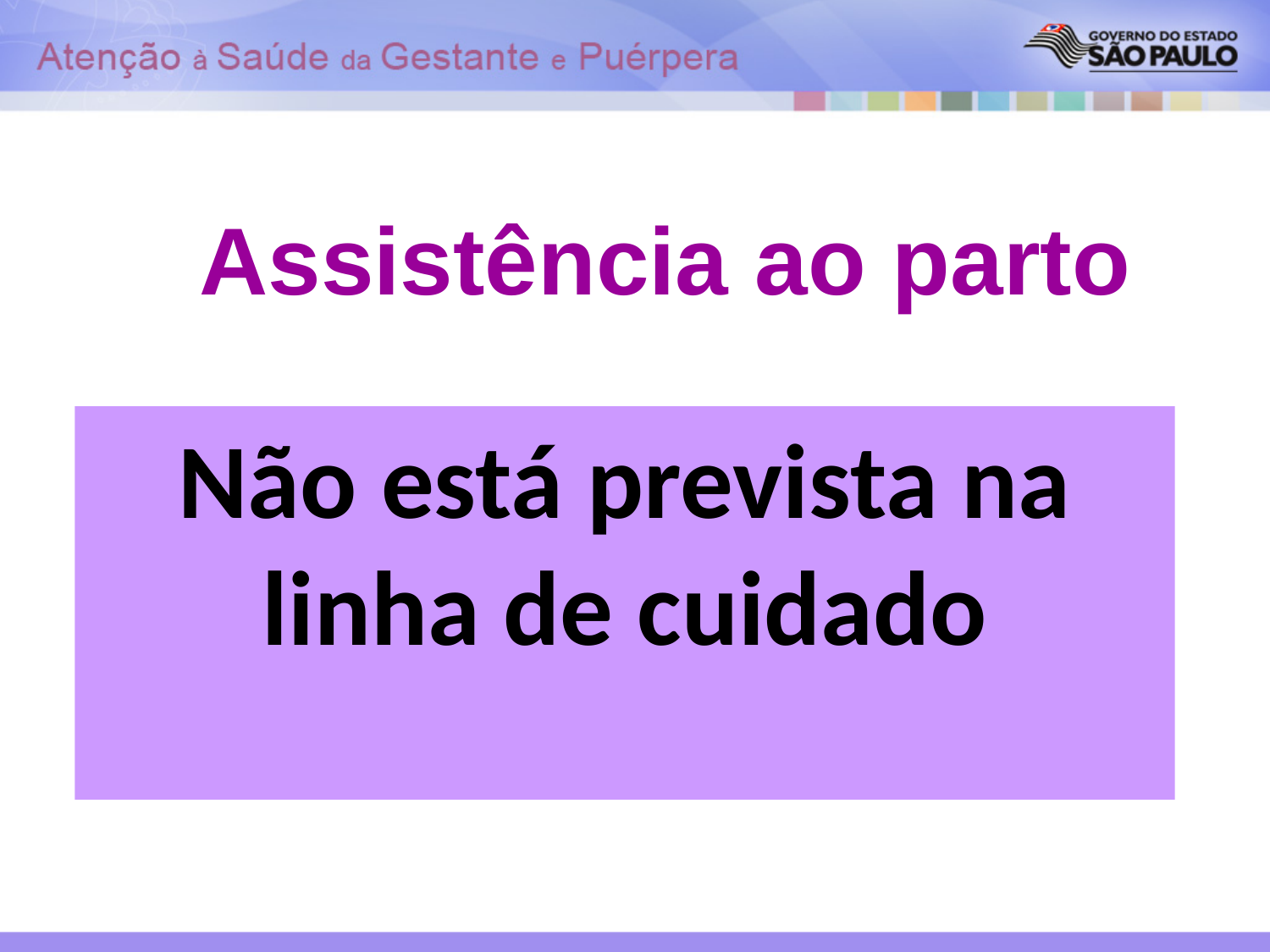

Assistência ao parto
Não está prevista na linha de cuidado